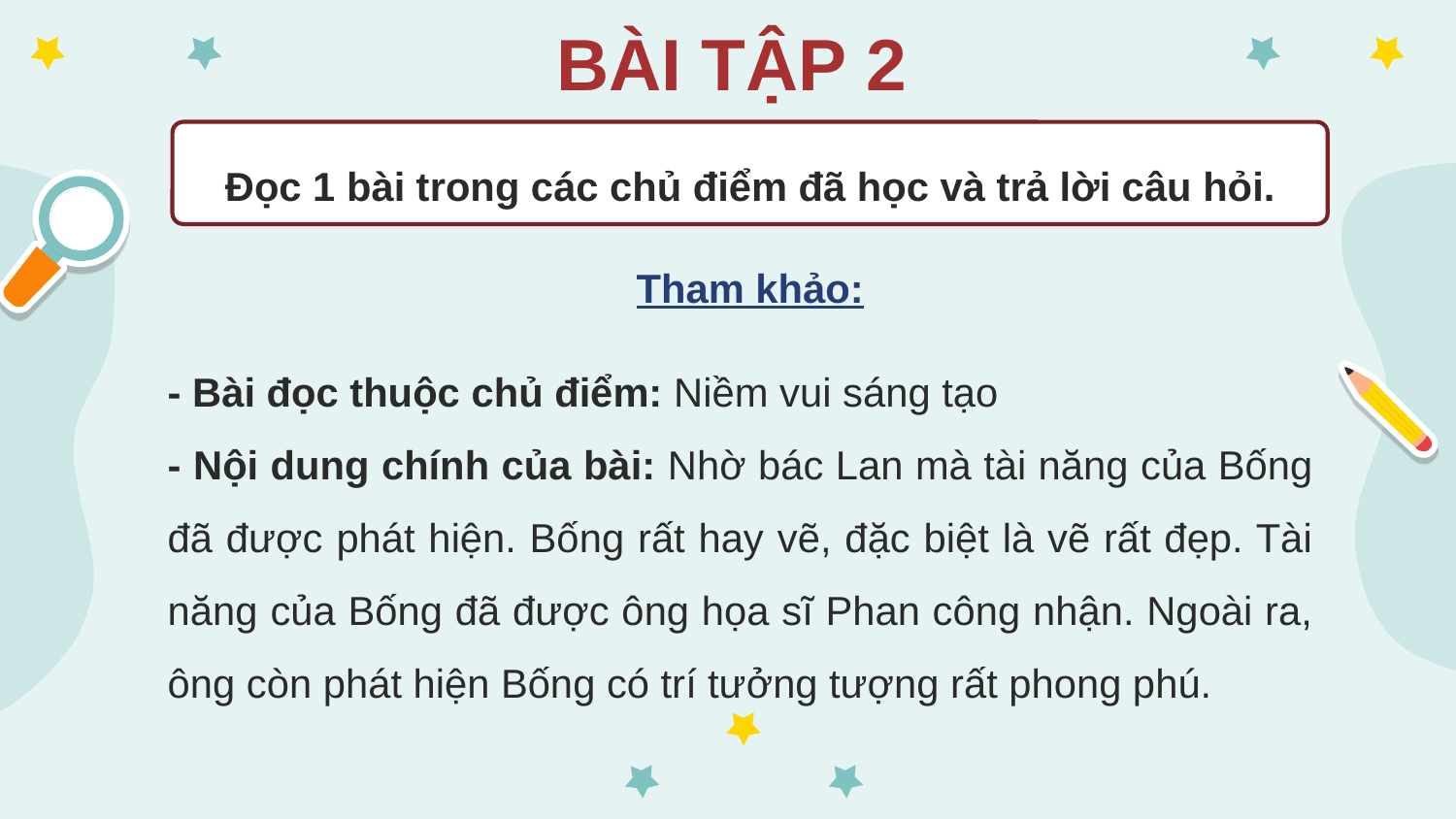

BÀI TẬP 2
Đọc 1 bài trong các chủ điểm đã học và trả lời câu hỏi.
Tham khảo:
- Bài đọc thuộc chủ điểm: Niềm vui sáng tạo
- Nội dung chính của bài: Nhờ bác Lan mà tài năng của Bống đã được phát hiện. Bống rất hay vẽ, đặc biệt là vẽ rất đẹp. Tài năng của Bống đã được ông họa sĩ Phan công nhận. Ngoài ra, ông còn phát hiện Bống có trí tưởng tượng rất phong phú.